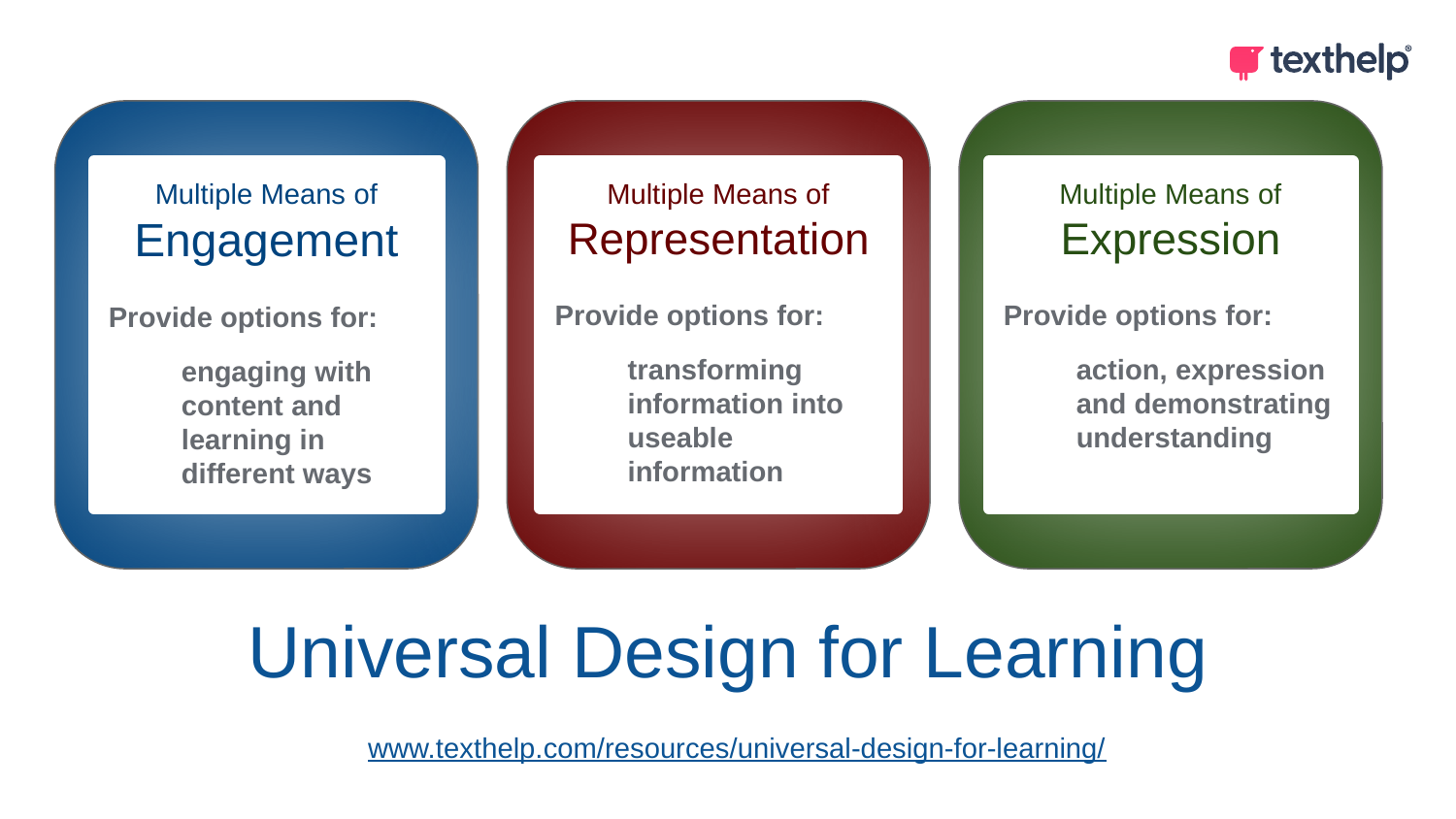

Multiple Means of Engagement

Provide options for:
engaging with content and learning in different ways

Multiple Means of Representation

Provide options for:
transforming information into useable information

Multiple Means of Expression

Provide options for:
action, expression and demonstrating understanding

Universal Design for Learning
www.texthelp.com/resources/universal-design-for-learning/